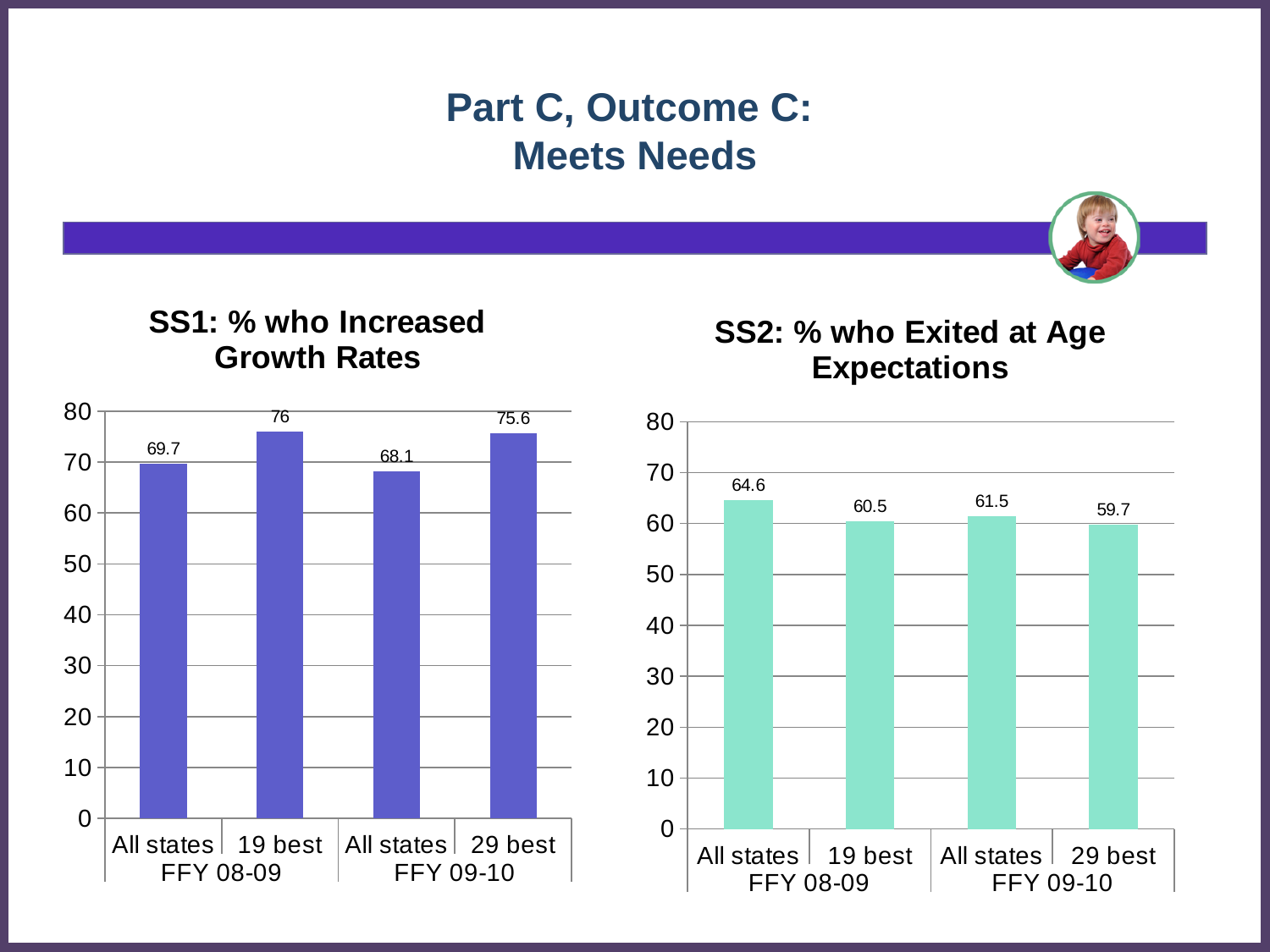

# Part C, Outcome C: Meets Needs

### Chart: SS1: % who Increased Growth Rates

| Category | Increased rate |
|---|---|
| All states | 69.7 |
| 19 best | 76.0 |
| All states | 68.1 |
| 29 best | 75.6 |

### Chart: SS2: % who Exited at Age Expectations

| Category | exit at age exp |
|---|---|
| All states | 64.6 |
| 19 best | 60.5 |
| All states | 61.5 |
| 29 best | 59.7 |